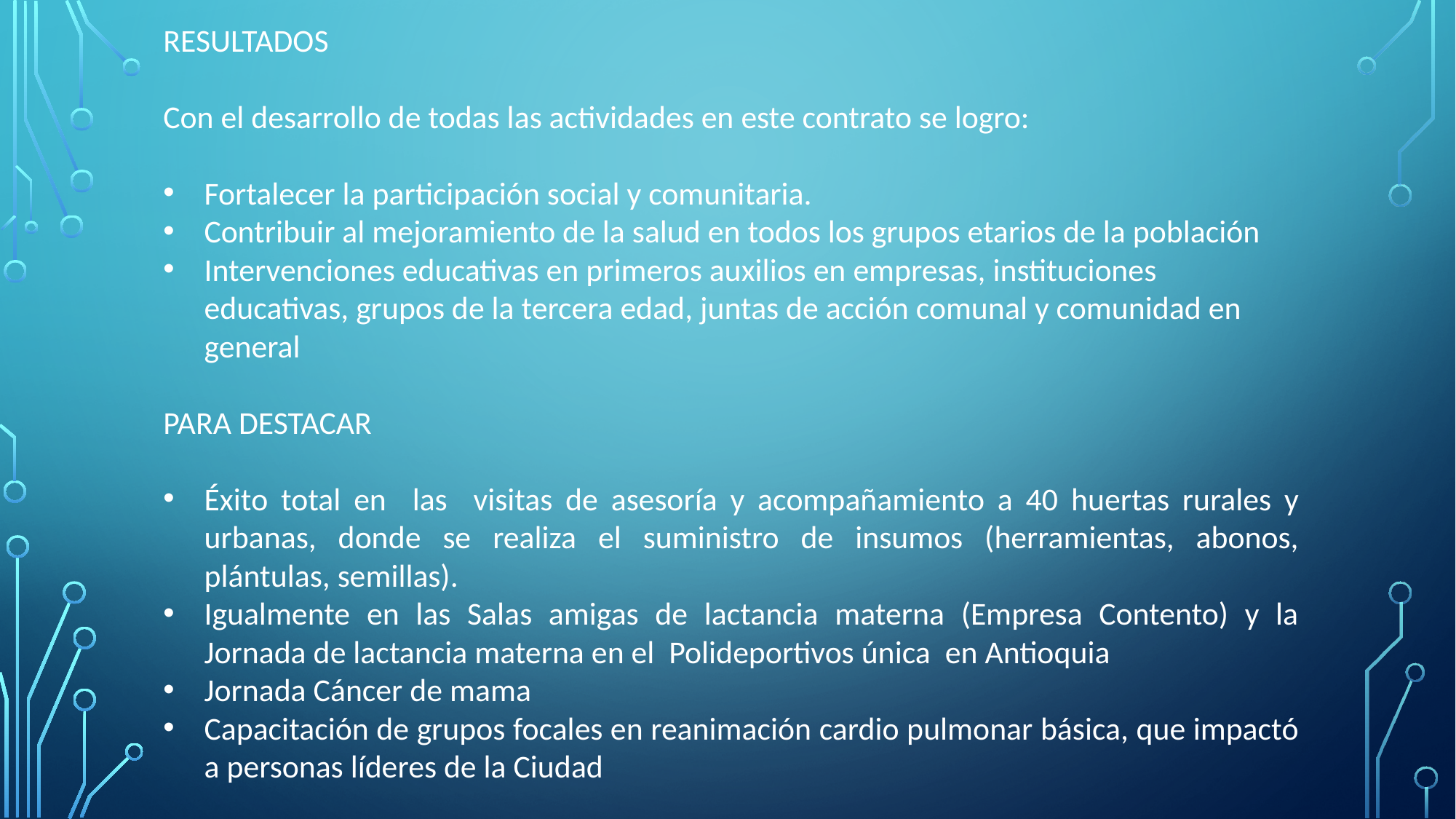

RESULTADOS

Con el desarrollo de todas las actividades en este contrato se logro:

Fortalecer la participación social y comunitaria.
Contribuir al mejoramiento de la salud en todos los grupos etarios de la población
Intervenciones educativas en primeros auxilios en empresas, instituciones educativas, grupos de la tercera edad, juntas de acción comunal y comunidad en general

PARA DESTACAR

Éxito total en  las  visitas de asesoría y acompañamiento a 40 huertas rurales y urbanas, donde se realiza el suministro de insumos (herramientas, abonos, plántulas, semillas).
Igualmente en las Salas amigas de lactancia materna (Empresa Contento) y la Jornada de lactancia materna en el  Polideportivos única  en Antioquia
Jornada Cáncer de mama
Capacitación de grupos focales en reanimación cardio pulmonar básica, que impactó a personas líderes de la Ciudad